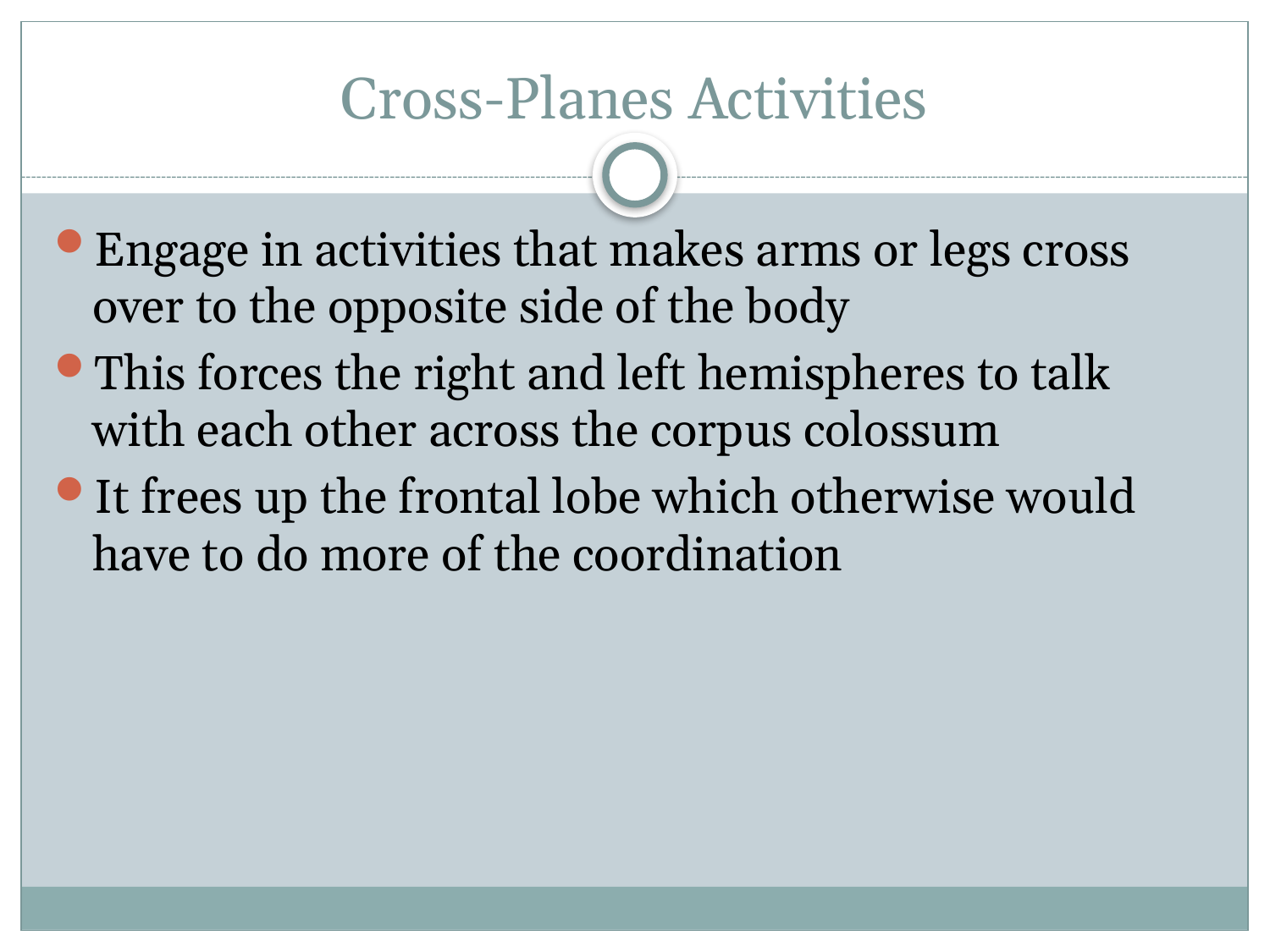

# Cross-Planes Activities
Engage in activities that makes arms or legs cross over to the opposite side of the body
This forces the right and left hemispheres to talk with each other across the corpus colossum
It frees up the frontal lobe which otherwise would have to do more of the coordination